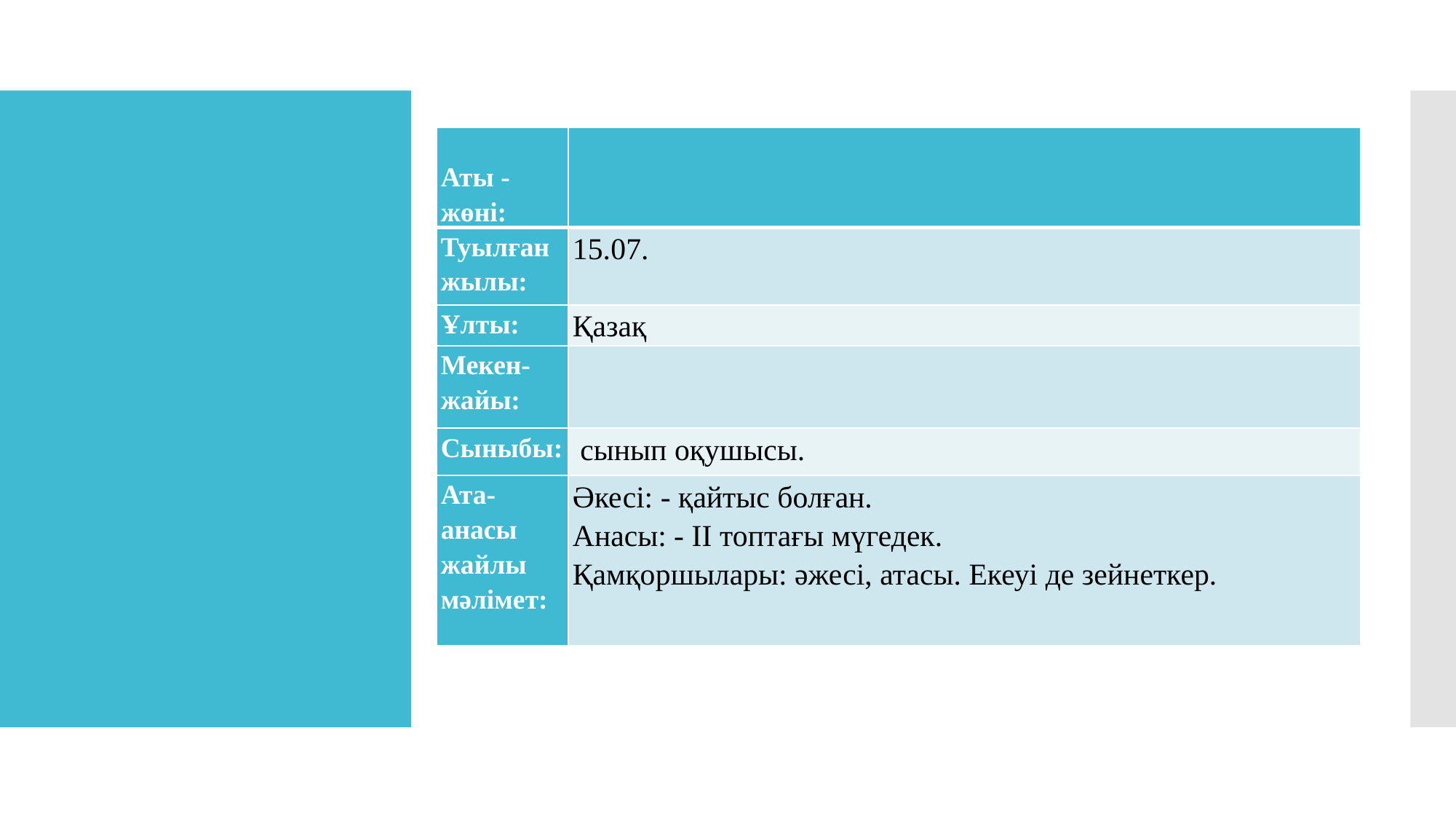

| Аты -жөні: |  |
| --- | --- |
| Туылған жылы: | 15.07. |
| Ұлты: | Қазақ |
| Мекен-жайы: |  |
| Сыныбы: | сынып оқушысы. |
| Ата-анасы жайлы мәлімет: | Әкесі: - қайтыс болған. Анасы: - ІІ топтағы мүгедек. Қамқоршылары: әжесі, атасы. Екеуі де зейнеткер. |
#